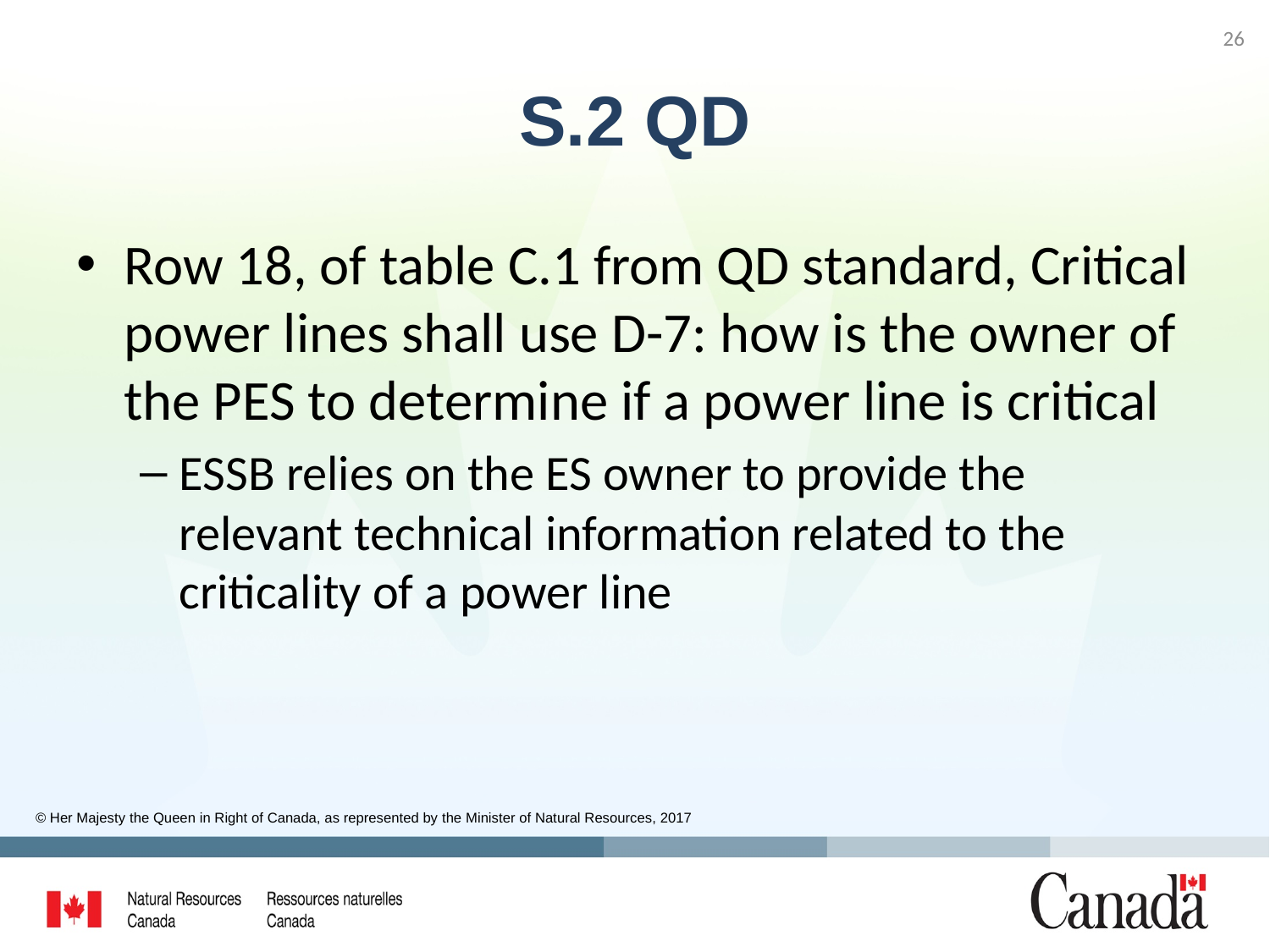

26
# S.2 QD
Row 18, of table C.1 from QD standard, Critical power lines shall use D-7: how is the owner of the PES to determine if a power line is critical
ESSB relies on the ES owner to provide the relevant technical information related to the criticality of a power line